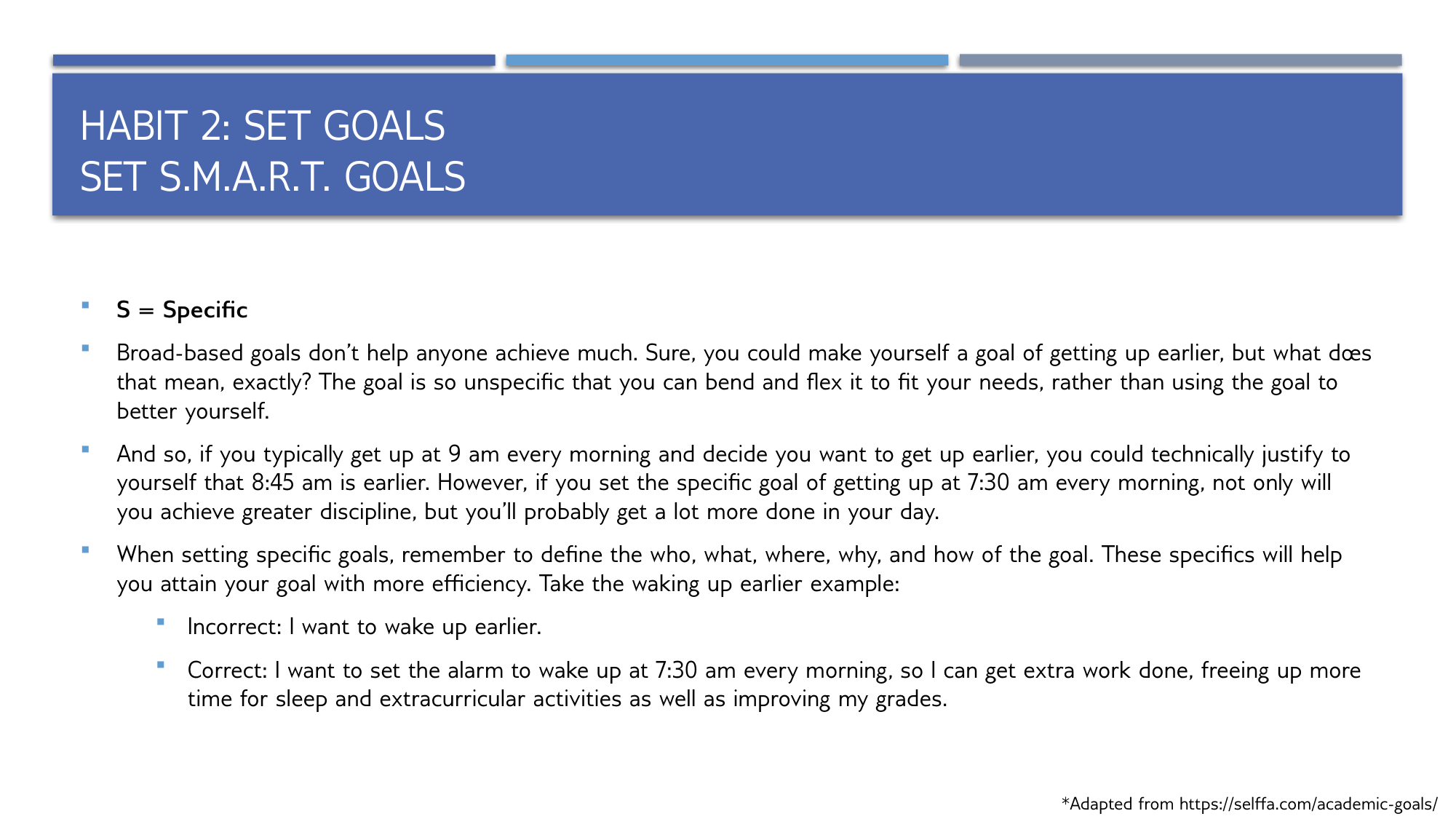

# Habit 2: Set Goals Set S.M.A.R.T. Goals
S = Specific
Broad-based goals don’t help anyone achieve much. Sure, you could make yourself a goal of getting up earlier, but what does that mean, exactly? The goal is so unspecific that you can bend and flex it to fit your needs, rather than using the goal to better yourself.
And so, if you typically get up at 9 am every morning and decide you want to get up earlier, you could technically justify to yourself that 8:45 am is earlier. However, if you set the specific goal of getting up at 7:30 am every morning, not only will you achieve greater discipline, but you’ll probably get a lot more done in your day.
When setting specific goals, remember to define the who, what, where, why, and how of the goal. These specifics will help you attain your goal with more efficiency. Take the waking up earlier example:
Incorrect: I want to wake up earlier.
Correct: I want to set the alarm to wake up at 7:30 am every morning, so I can get extra work done, freeing up more time for sleep and extracurricular activities as well as improving my grades.
*Adapted from https://selffa.com/academic-goals/